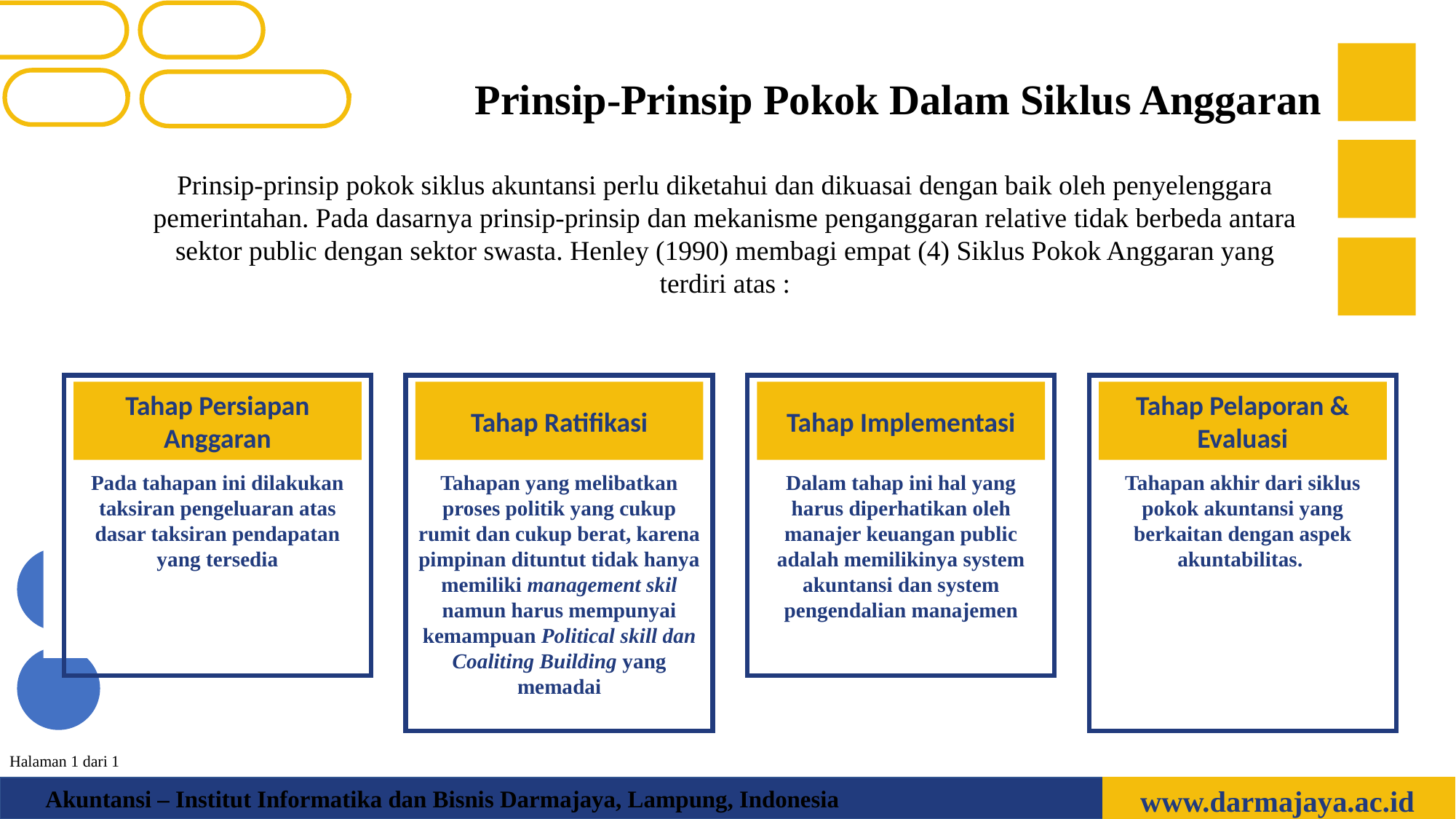

Prinsip-Prinsip Pokok Dalam Siklus Anggaran

Prinsip-prinsip pokok siklus akuntansi perlu diketahui dan dikuasai dengan baik oleh penyelenggara pemerintahan. Pada dasarnya prinsip-prinsip dan mekanisme penganggaran relative tidak berbeda antara sektor public dengan sektor swasta. Henley (1990) membagi empat (4) Siklus Pokok Anggaran yang terdiri atas :

Pada tahapan ini dilakukan taksiran pengeluaran atas dasar taksiran pendapatan yang tersedia
Tahap Persiapan Anggaran

Tahapan yang melibatkan proses politik yang cukup rumit dan cukup berat, karena pimpinan dituntut tidak hanya memiliki management skil namun harus mempunyai kemampuan Political skill dan Coaliting Building yang memadai
Tahap Ratifikasi

Dalam tahap ini hal yang harus diperhatikan oleh manajer keuangan public adalah memilikinya system akuntansi dan system pengendalian manajemen
Tahap Implementasi

Tahapan akhir dari siklus pokok akuntansi yang berkaitan dengan aspek akuntabilitas.
Tahap Pelaporan & Evaluasi

Halaman 1 dari 1

www.darmajaya.ac.id
Akuntansi – Institut Informatika dan Bisnis Darmajaya, Lampung, Indonesia